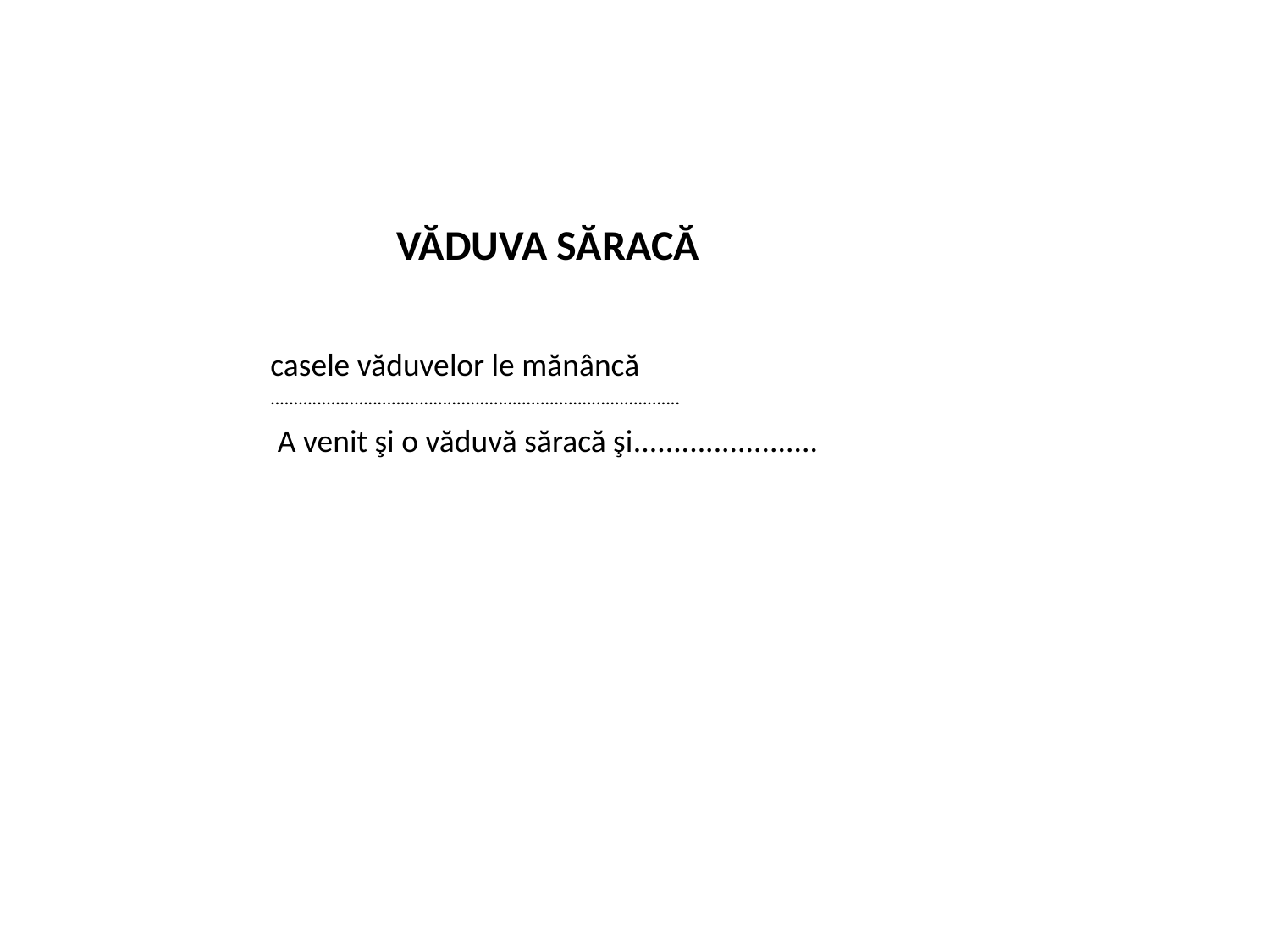

VĂDUVA SĂRACĂ

casele văduvelor le mănâncă
........................................................................................
 A venit şi o văduvă săracă şi.......................